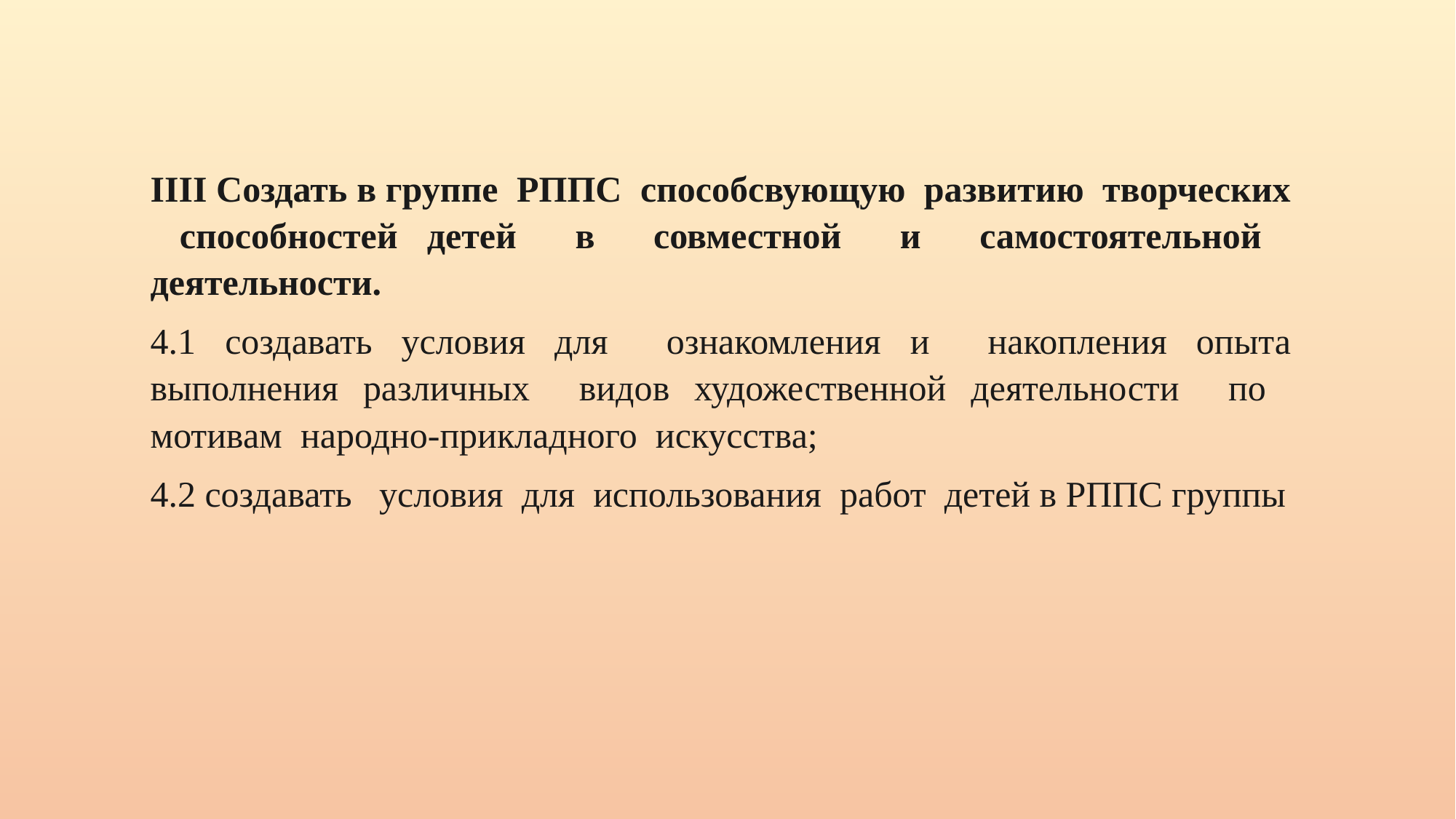

IIII Создать в группе  РППС  способсвующую  развитию  творческих  способностей детей  в  совместной  и  самостоятельной  деятельности.
4.1 создавать условия для  ознакомления и  накопления опыта выполнения различных  видов художественной деятельности  по  мотивам  народно-прикладного  искусства;
4.2 создавать   условия  для  использования  работ  детей в РППС группы